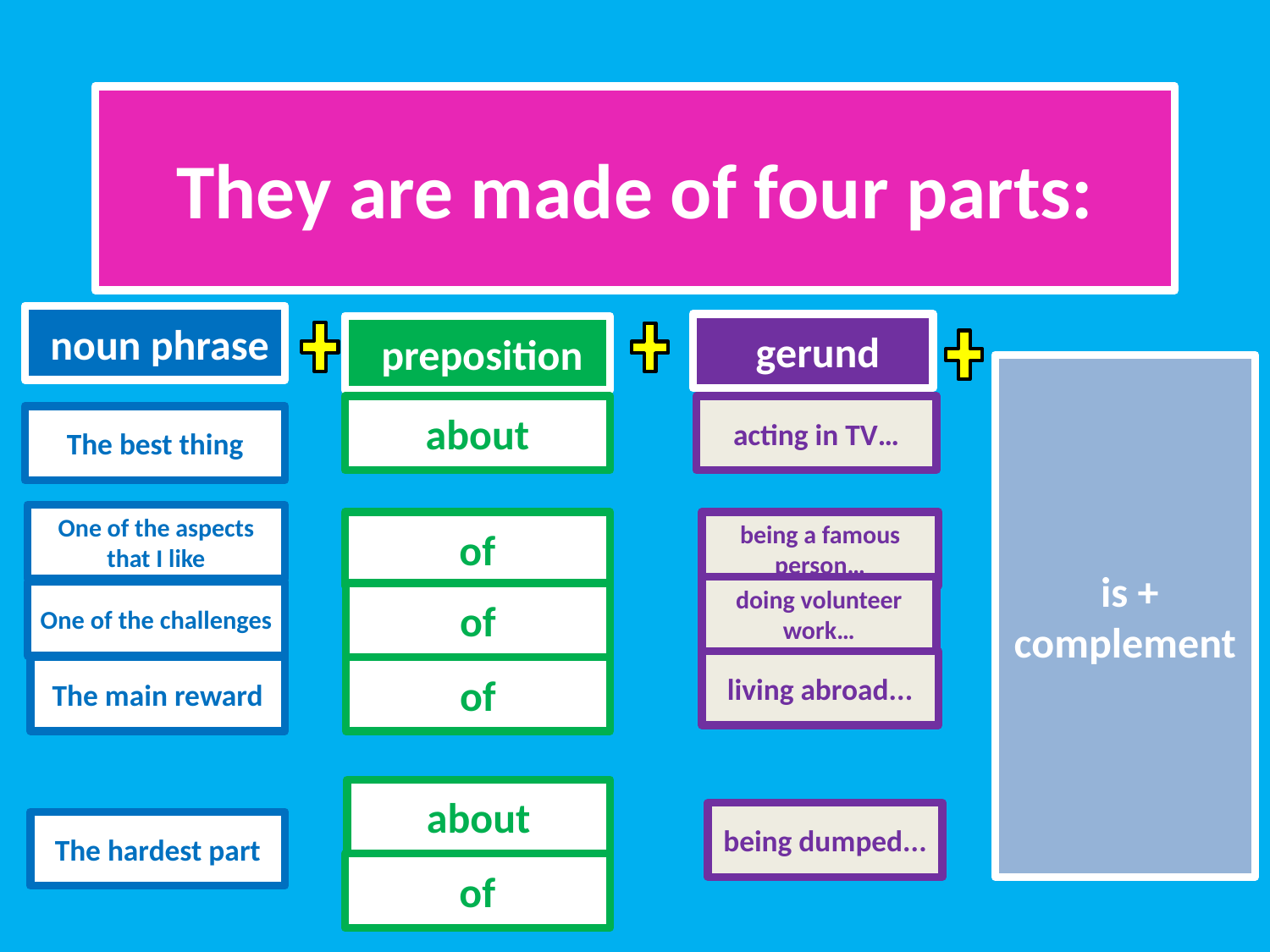

# They are made of four parts:
 noun phrase

 gerund

 preposition

 is + complement
about
acting in TV…
The best thing
One of the aspects that I like
of
being a famous person…
doing volunteer work…
One of the challenges
of
living abroad...
The main reward
of
about
being dumped...
The hardest part
of